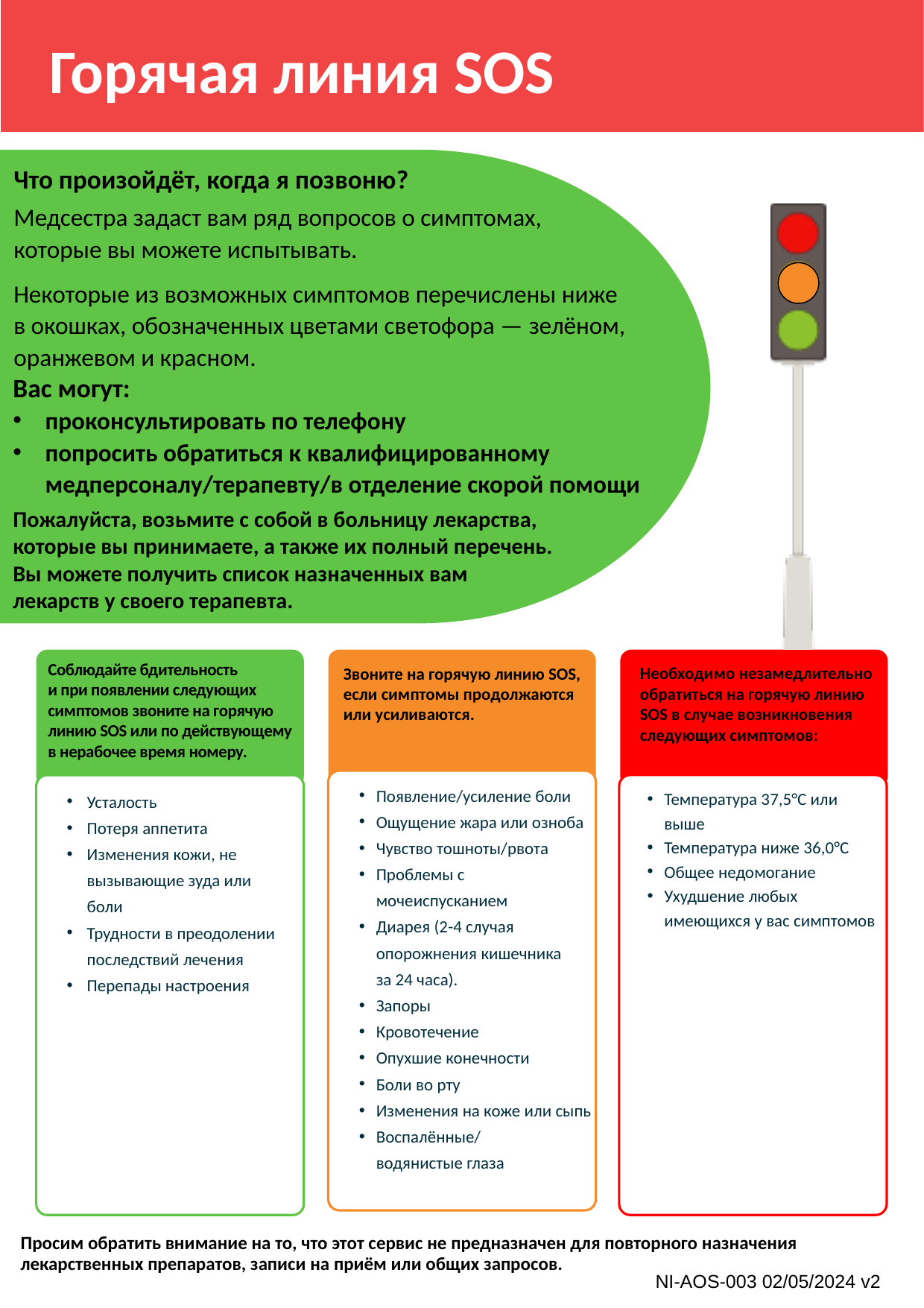

Горячая линия SOS

Что произойдёт, когда я позвоню?

Медсестра задаст вам ряд вопросов о симптомах,
которые вы можете испытывать.

Некоторые из возможных симптомов перечислены ниже
в окошках, обозначенных цветами светофора — зелёном, оранжевом и красном.

Вас могут:
проконсультировать по телефону
попросить обратиться к квалифицированному медперсоналу/терапевту/в отделение скорой помощи

Пожалуйста, возьмите с собой в больницу лекарства, которые вы принимаете, а также их полный перечень.
Вы можете получить список назначенных вам
лекарств у своего терапевта.

Соблюдайте бдительность
и при появлении следующих симптомов звоните на горячую линию SOS или по действующему
в нерабочее время номеру.
Звоните на горячую линию SOS, если симптомы продолжаются или усиливаются.
Необходимо незамедлительно обратиться на горячую линию SOS в случае возникновения следующих симптомов:

Появление/усиление боли
Ощущение жара или озноба
Чувство тошноты/рвота
Проблемы с мочеиспусканием
Диарея (2-4 случая опорожнения кишечника
за 24 часа).
Запоры
Кровотечение
Опухшие конечности
Боли во рту
Изменения на коже или сыпь
Воспалённые/
водянистые глаза

Температура 37,5°C или выше
Температура ниже 36,0°C
Общее недомогание
Ухудшение любых имеющихся у вас симптомов
Усталость
Потеря аппетита
Изменения кожи, не вызывающие зуда или боли
Трудности в преодолении последствий лечения
Перепады настроения

Просим обратить внимание на то, что этот сервис не предназначен для повторного назначения лекарственных препаратов, записи на приём или общих запросов.
NI-AOS-003 02/05/2024 v2